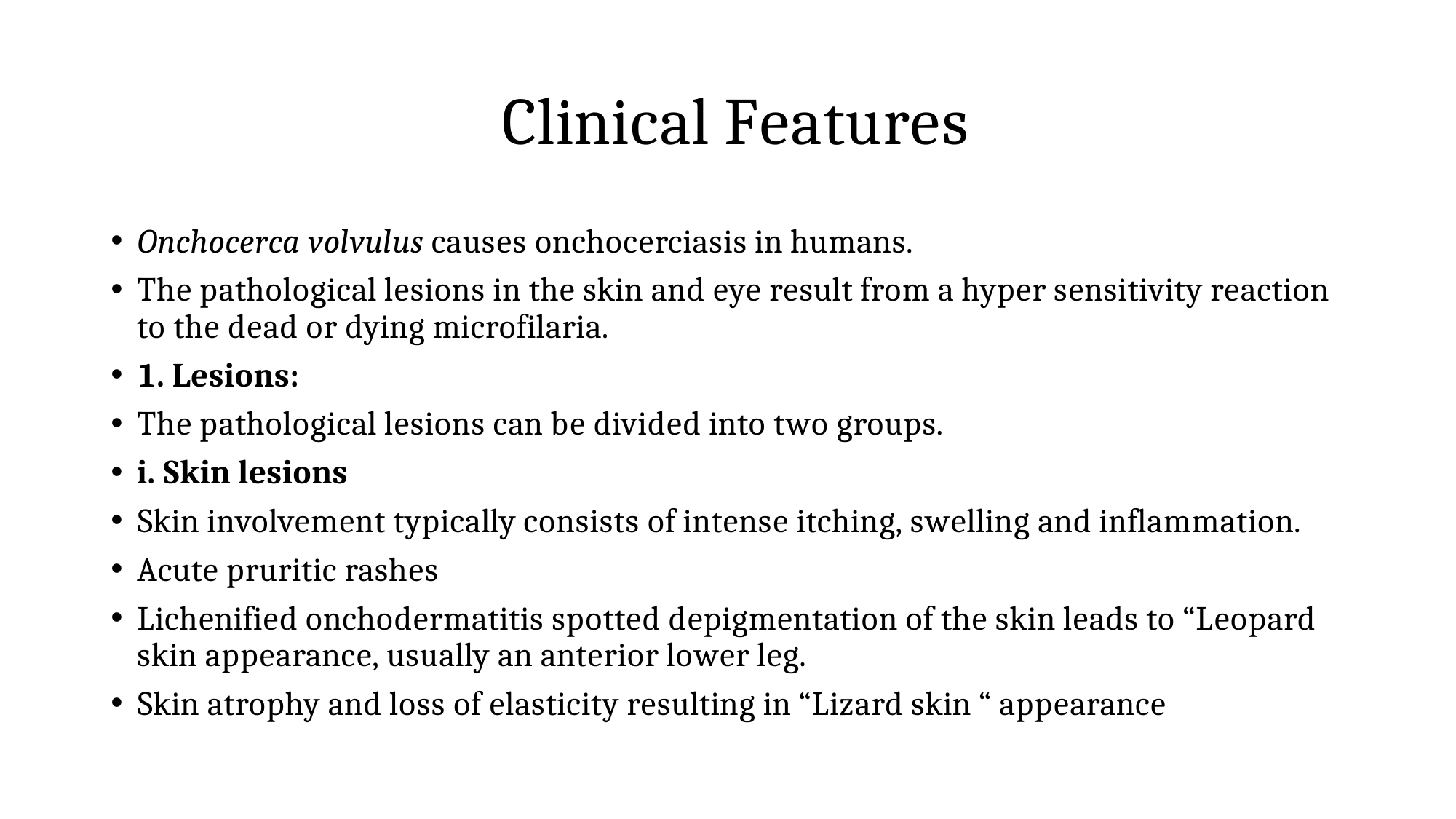

# Clinical Features
Onchocerca volvulus causes onchocerciasis in humans.
The pathological lesions in the skin and eye result from a hyper sensitivity reaction to the dead or dying microfilaria.
1. Lesions:
The pathological lesions can be divided into two groups.
i. Skin lesions
Skin involvement typically consists of intense itching, swelling and inflammation.
Acute pruritic rashes
Lichenified onchodermatitis spotted depigmentation of the skin leads to “Leopard skin appearance, usually an anterior lower leg.
Skin atrophy and loss of elasticity resulting in “Lizard skin “ appearance